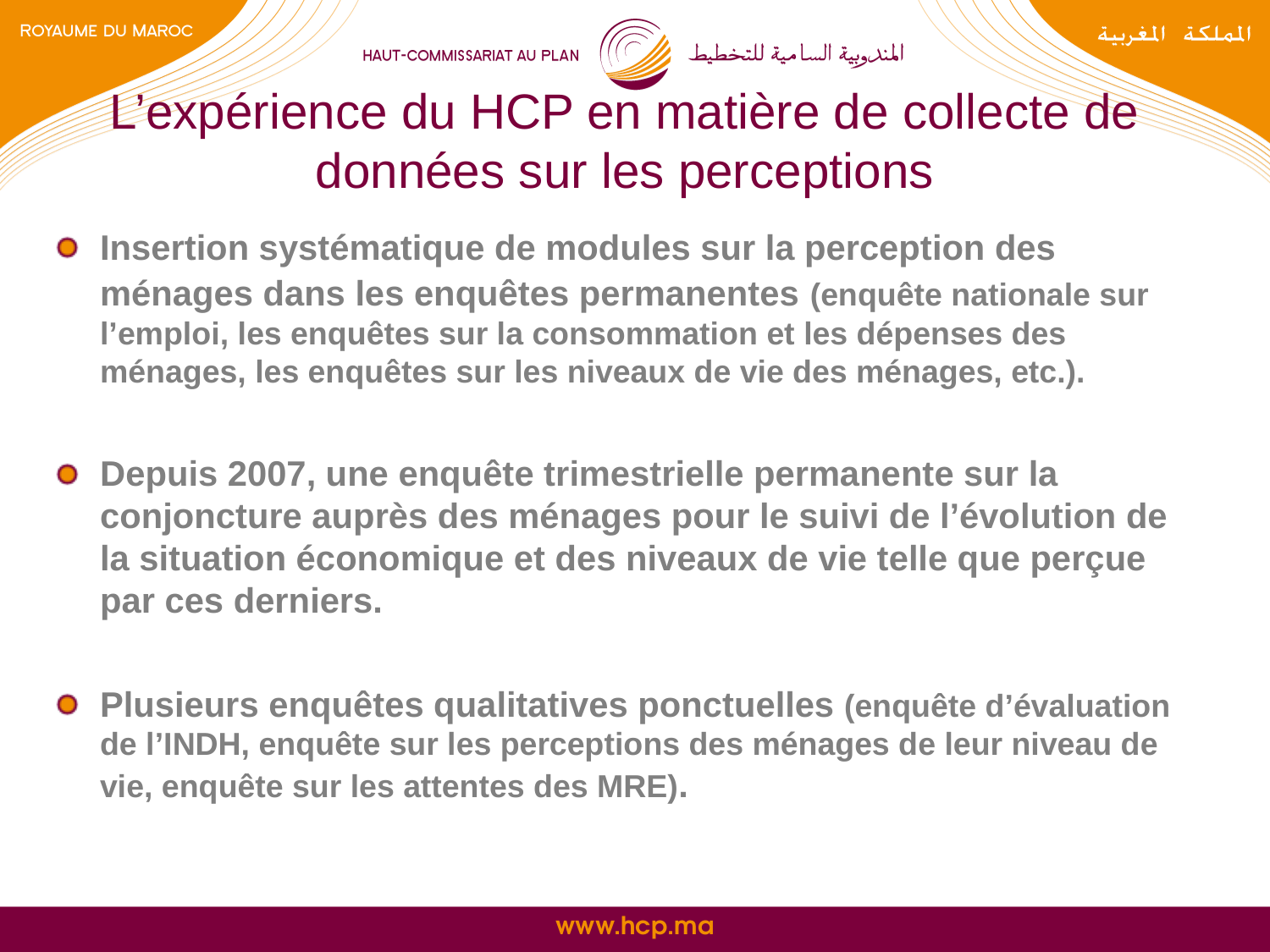

# L’expérience du HCP en matière de collecte de données sur les perceptions
Insertion systématique de modules sur la perception des ménages dans les enquêtes permanentes (enquête nationale sur l’emploi, les enquêtes sur la consommation et les dépenses des ménages, les enquêtes sur les niveaux de vie des ménages, etc.).

Depuis 2007, une enquête trimestrielle permanente sur la conjoncture auprès des ménages pour le suivi de l’évolution de la situation économique et des niveaux de vie telle que perçue par ces derniers.

Plusieurs enquêtes qualitatives ponctuelles (enquête d’évaluation de l’INDH, enquête sur les perceptions des ménages de leur niveau de vie, enquête sur les attentes des MRE).